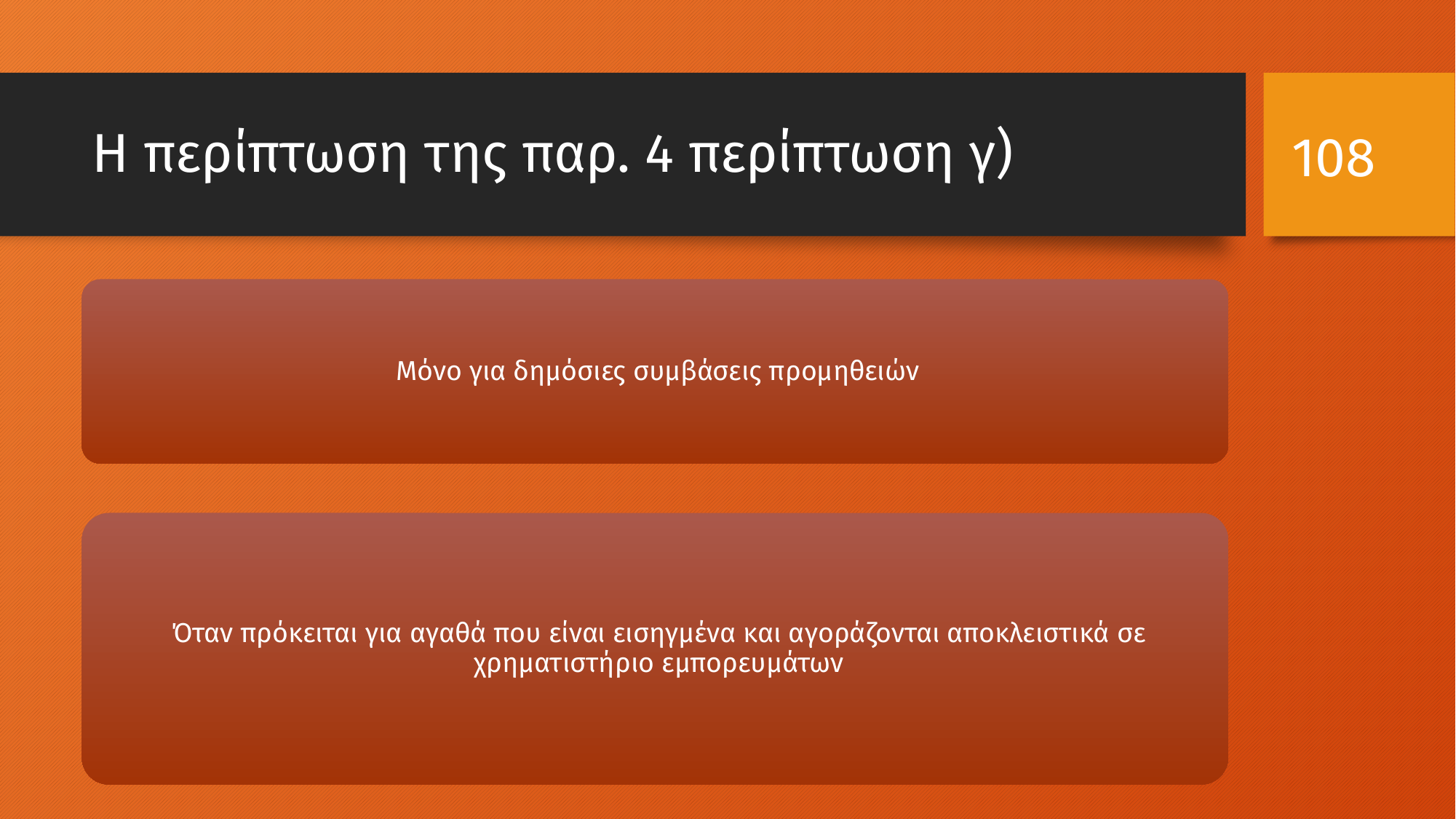

108
# Η περίπτωση της παρ. 4 περίπτωση γ)
Μόνο για δημόσιες συμβάσεις προμηθειών
Όταν πρόκειται για αγαθά που είναι εισηγμένα και αγοράζονται αποκλειστικά σε χρηματιστήριο εμπορευμάτων